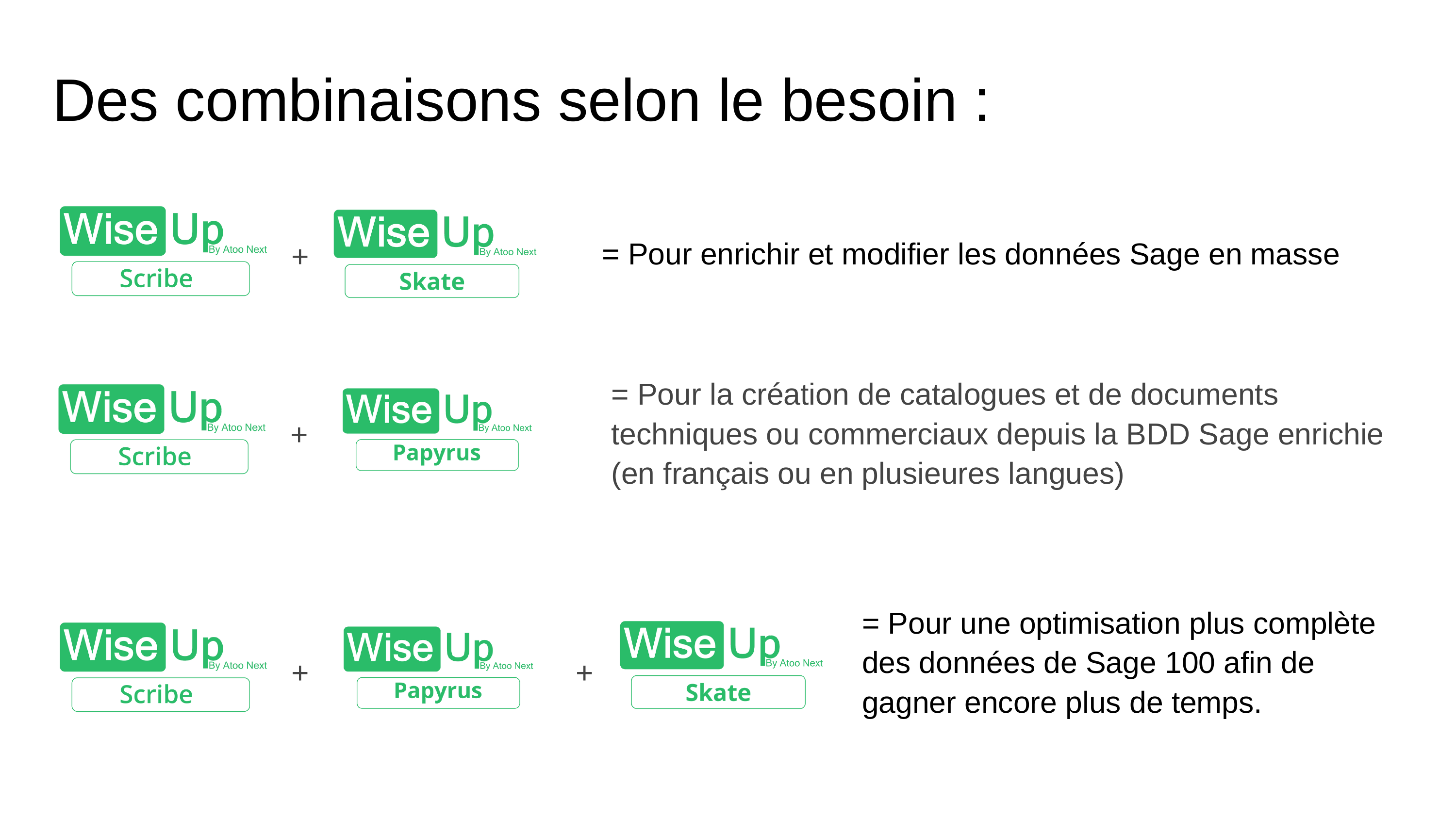

Des combinaisons selon le besoin :

= Pour enrichir et modifier les données Sage en masse
+
= Pour la création de catalogues et de documents techniques ou commerciaux depuis la BDD Sage enrichie (en français ou en plusieures langues)

+
= Pour une optimisation plus complète des données de Sage 100 afin de  gagner encore plus de temps.

+
+